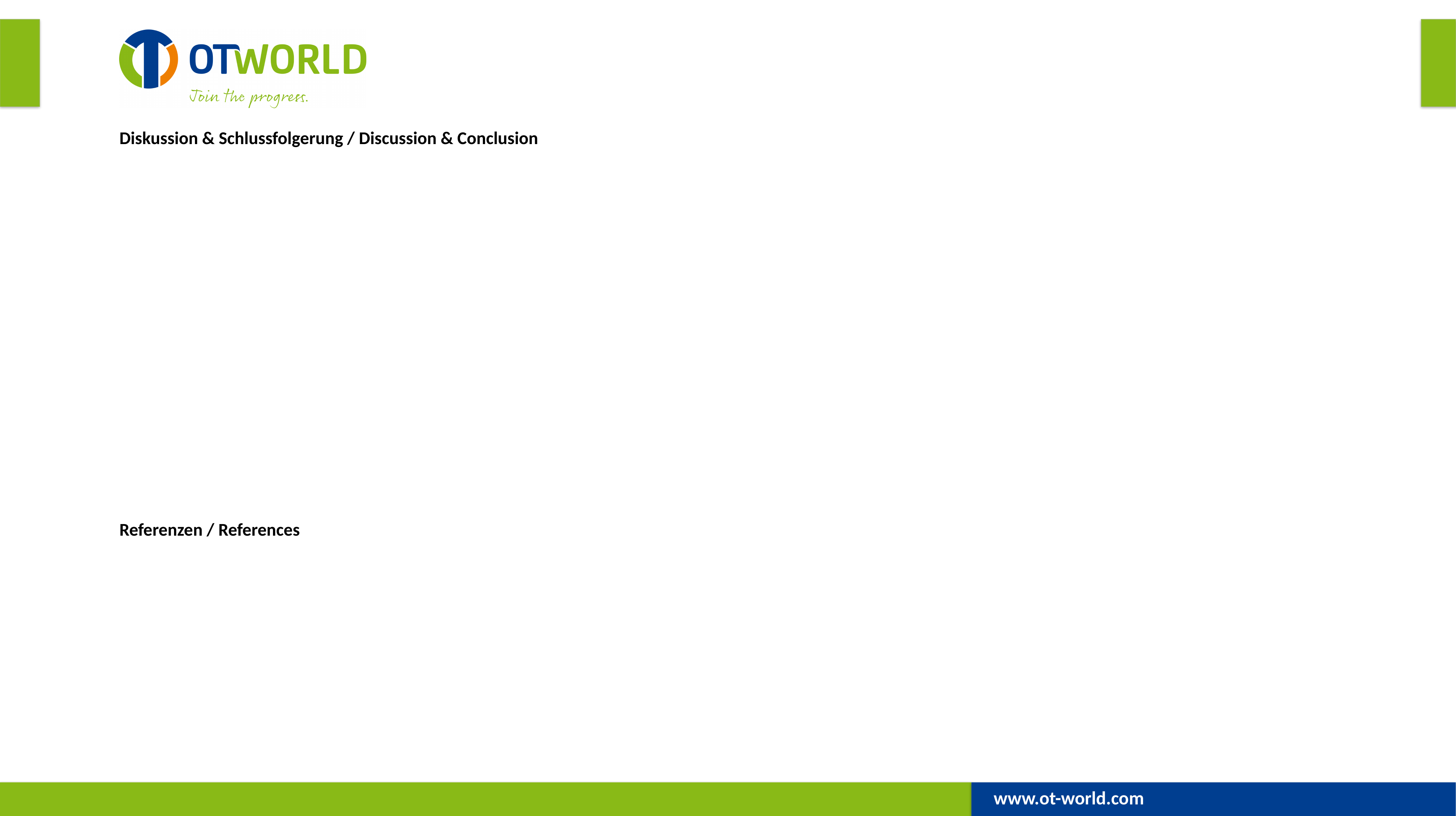

Diskussion & Schlussfolgerung / Discussion & Conclusion

Referenzen / References